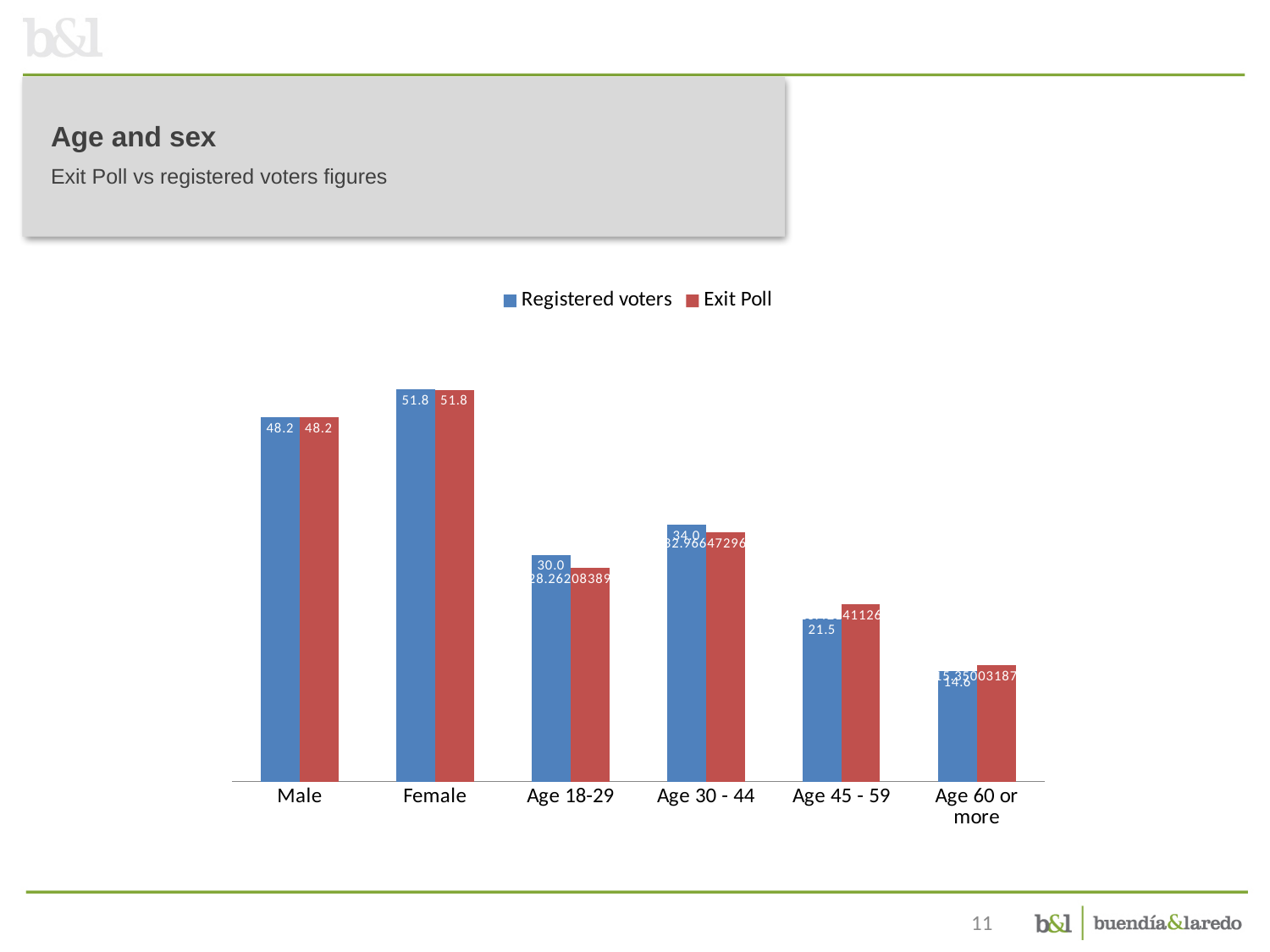

Age and sex
Exit Poll vs registered voters figures

### Chart

| Category | Registered voters | Exit Poll |
|---|---|---|
| Male | 48.153437000000004 | 48.2 |
| Female | 51.846563 | 51.8 |
| Age 18-29 | 29.97227531 | 28.262083895497373 |
| Age 30 - 44 | 33.964125920000015 | 32.96647296155341 |
| Age 45 - 59 | 21.50592736 | 23.4214112695634 |
| Age 60 or more | 14.55767142 | 15.350031873385815 |
11